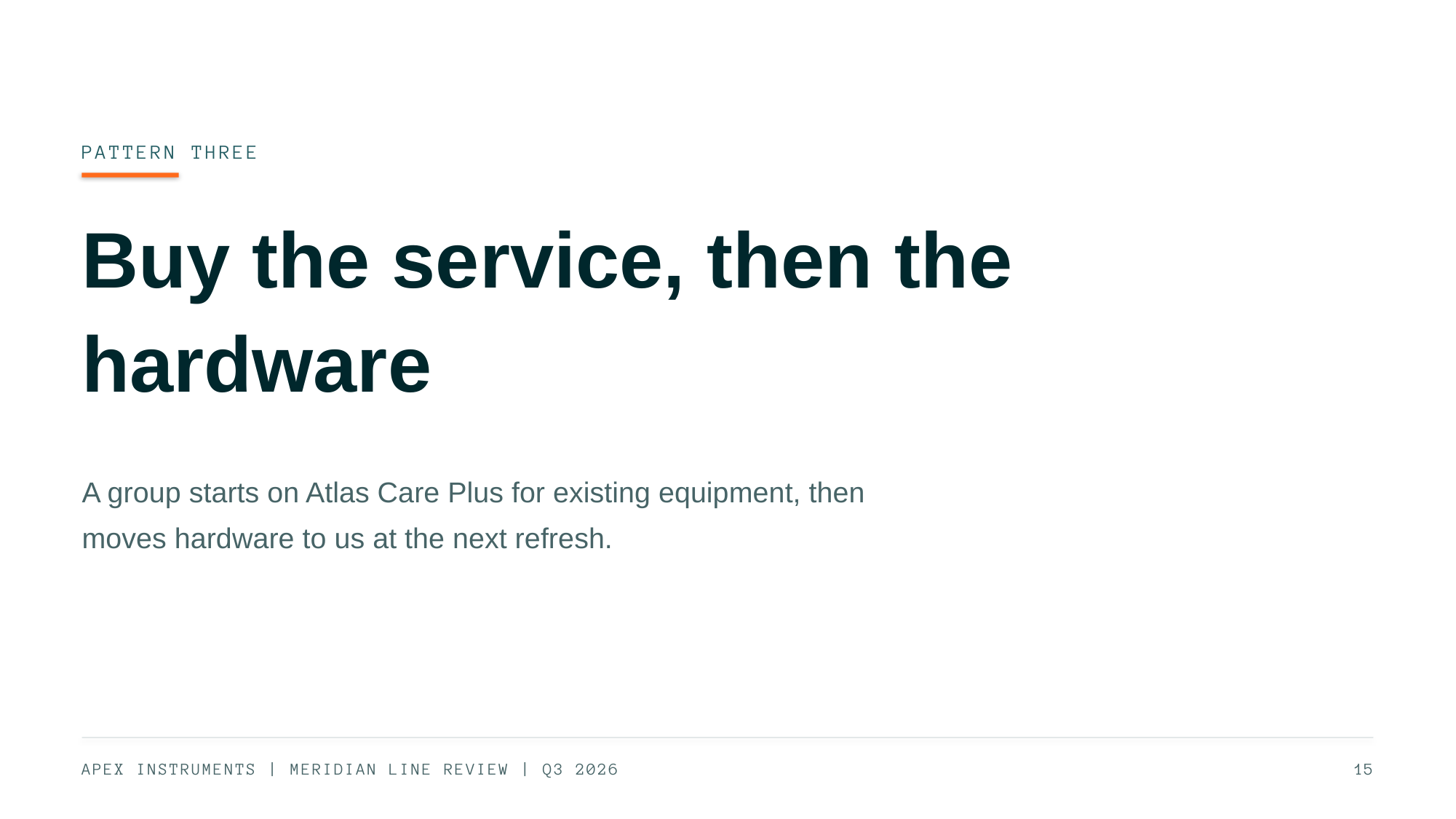

PATTERN THREE

Buy the service, then the
hardware
A group starts on Atlas Care Plus for existing equipment, then
moves hardware to us at the next refresh.

APEX INSTRUMENTS | MERIDIAN LINE REVIEW | Q3 2026
15